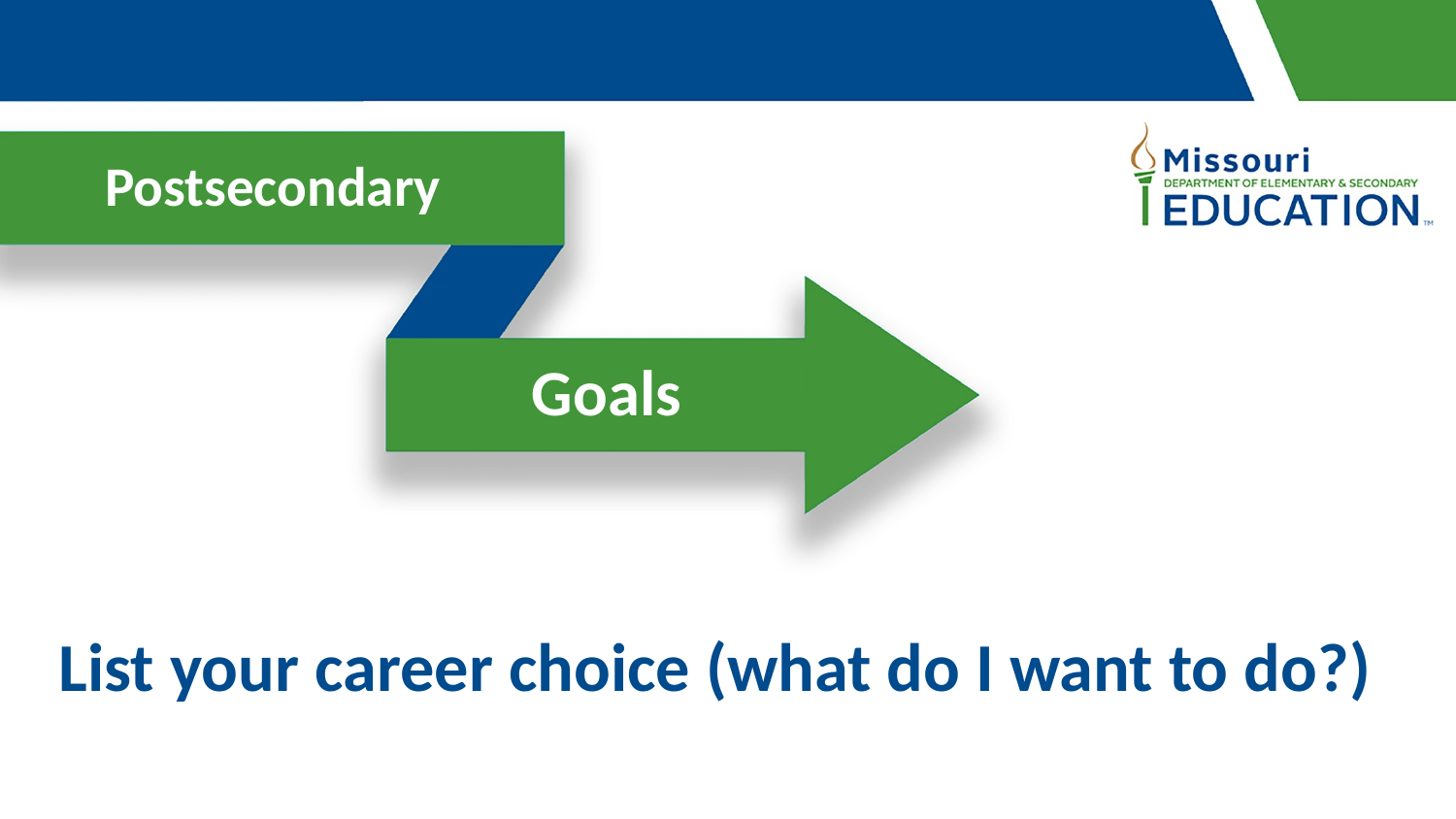

Postsecondary
Goals
List your career choice (what do I want to do?)